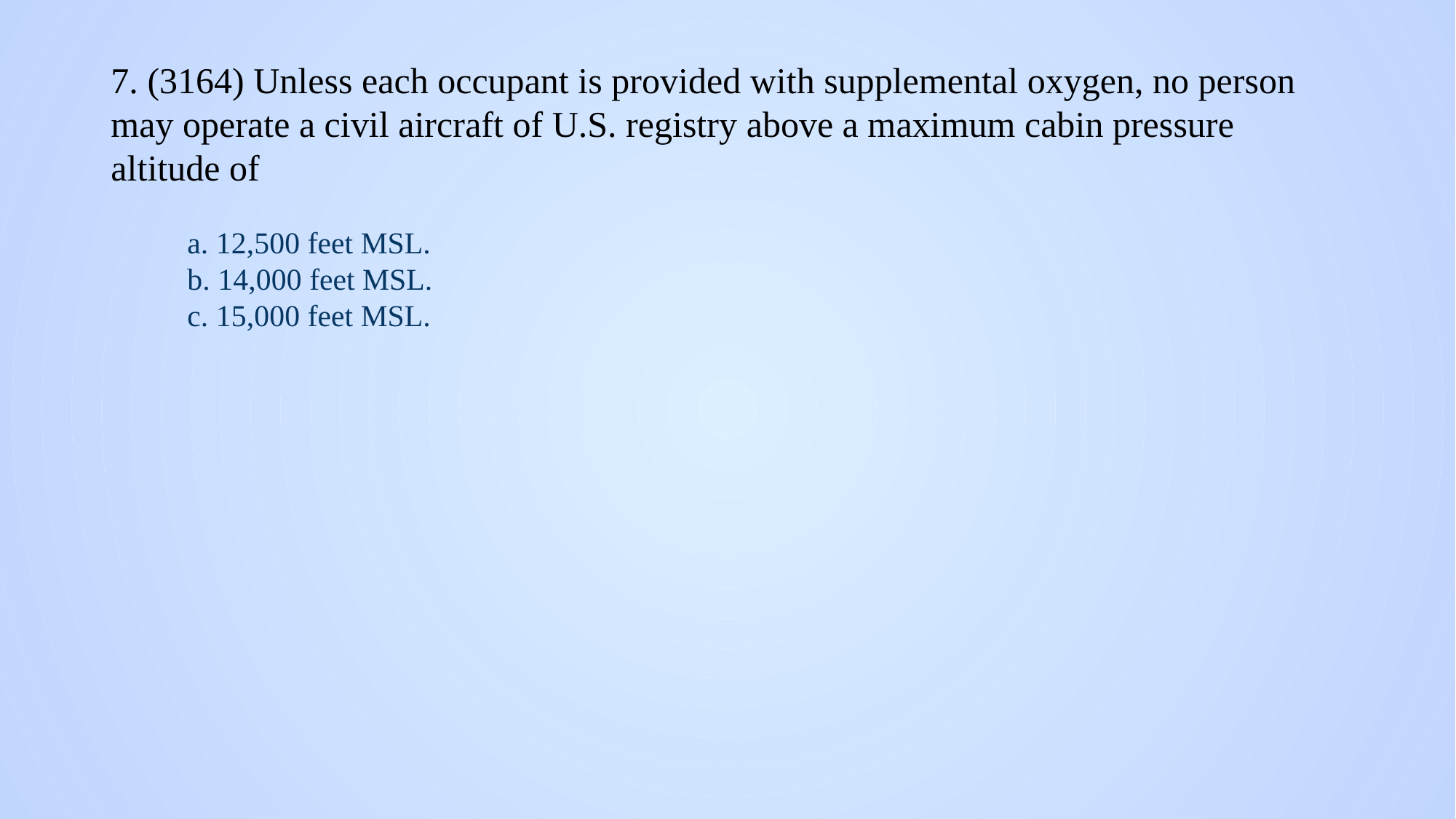

# 7. (3164) Unless each occupant is provided with supplemental oxygen, no person may operate a civil aircraft of U.S. registry above a maximum cabin pressure altitude of
a. 12,500 feet MSL.
b. 14,000 feet MSL.
c. 15,000 feet MSL.